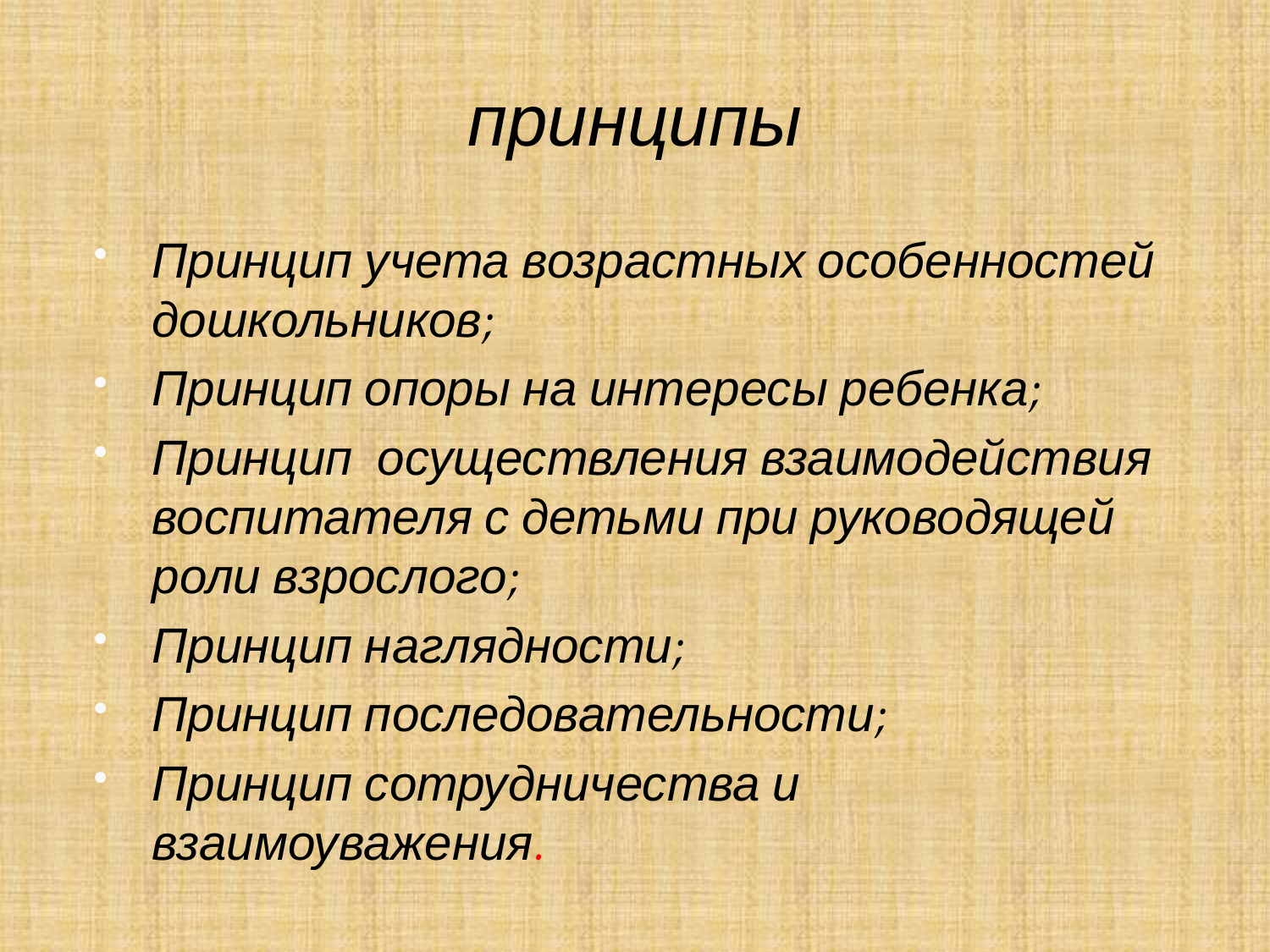

# принципы
Принцип учета возрастных особенностей дошкольников;
Принцип опоры на интересы ребенка;
Принцип  осуществления взаимодействия воспитателя с детьми при руководящей роли взрослого;
Принцип наглядности;
Принцип последовательности;
Принцип сотрудничества и взаимоуважения.